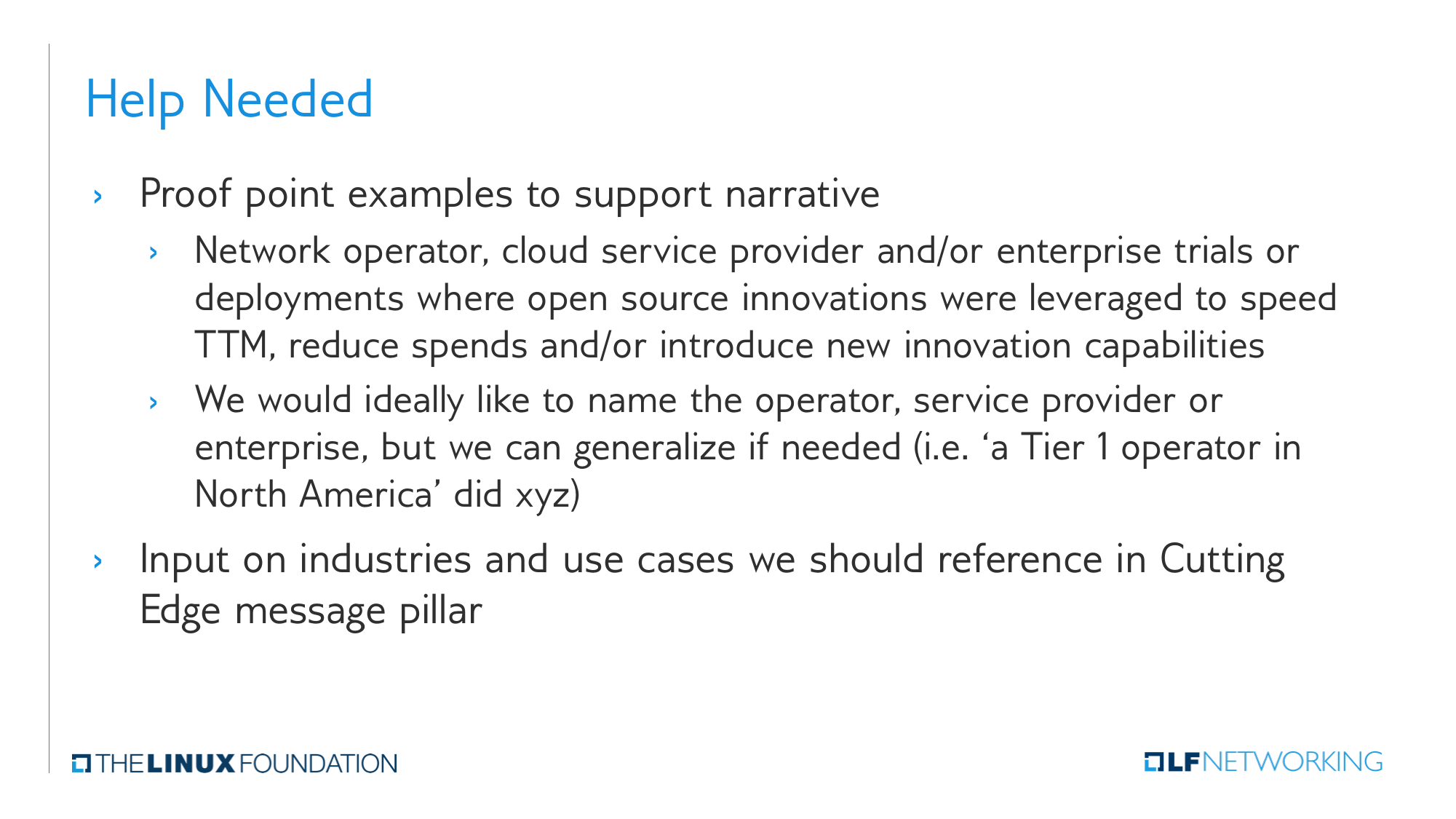

# Help Needed
Proof point examples to support narrative
Network operator, cloud service provider and/or enterprise trials or deployments where open source innovations were leveraged to speed TTM, reduce spends and/or introduce new innovation capabilities
We would ideally like to name the operator, service provider or enterprise, but we can generalize if needed (i.e. ‘a Tier 1 operator in North America’ did xyz)
Input on industries and use cases we should reference in Cutting Edge message pillar